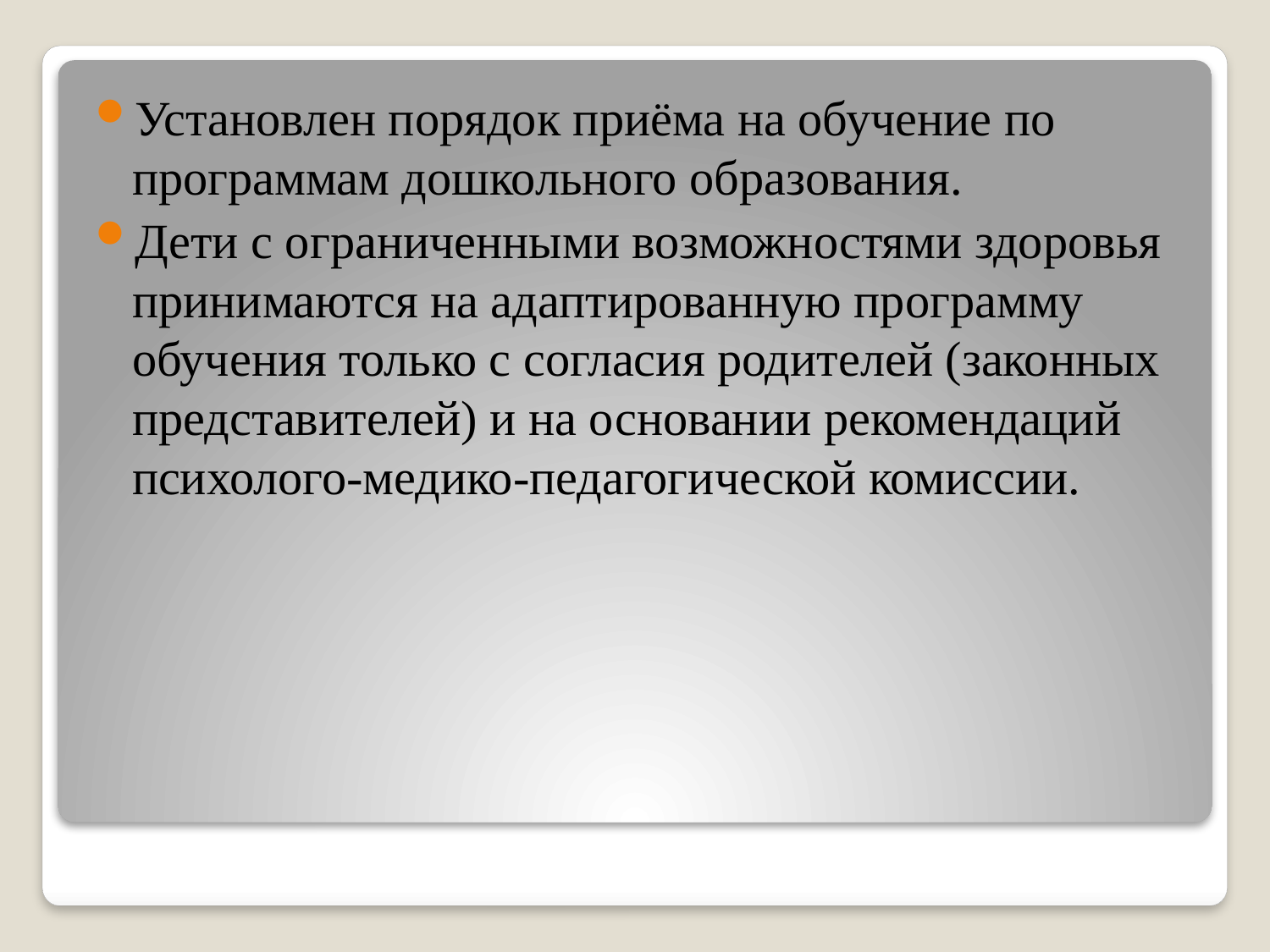

Установлен порядок приёма на обучение по программам дошкольного образования.
Дети с ограниченными возможностями здоровья принимаются на адаптированную программу обучения только с согласия родителей (законных представителей) и на основании рекомендаций психолого-медико-педагогической комиссии.